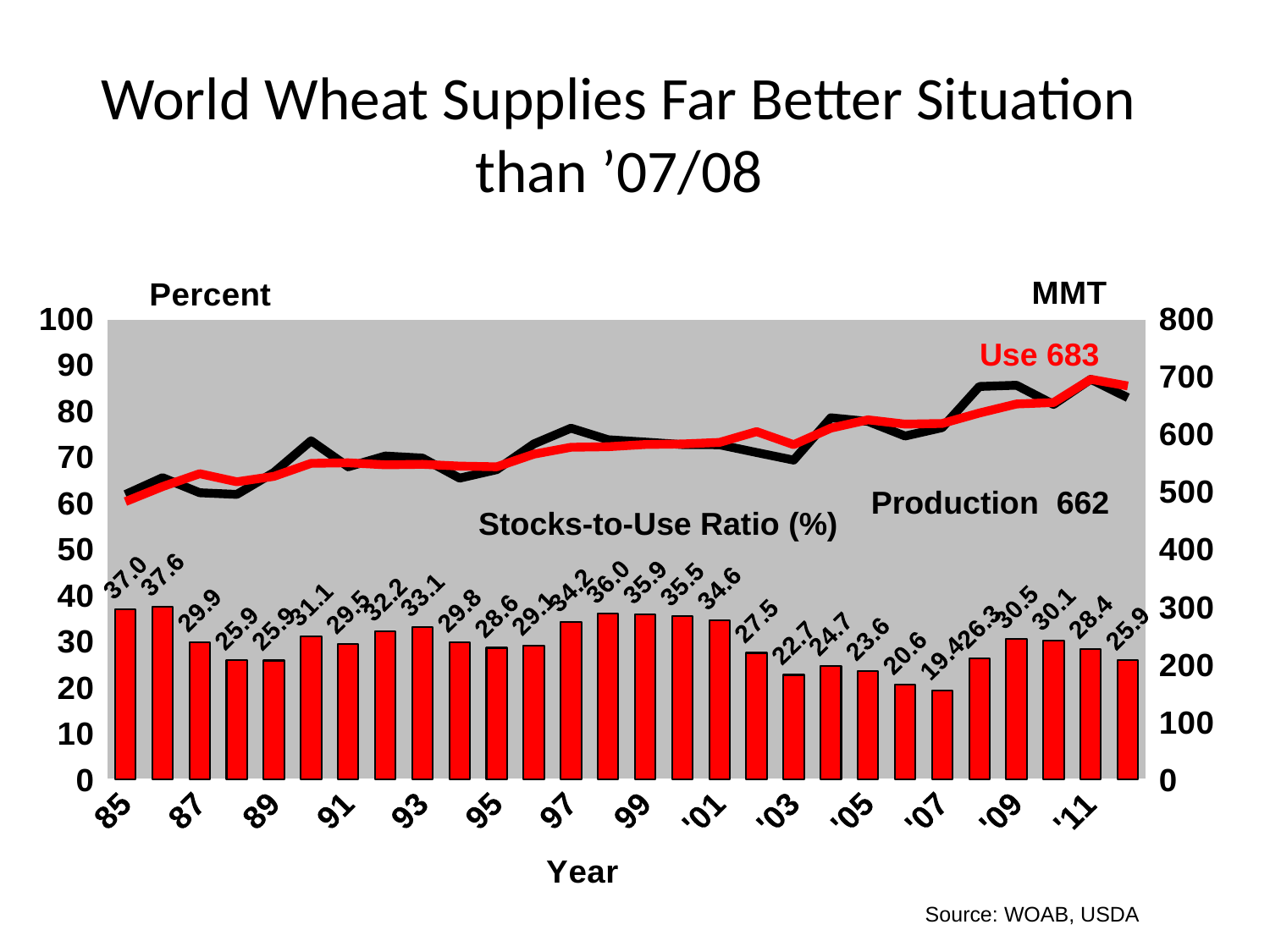

# World Wheat Supplies Far Better Situation than ’07/08

### Chart

| Category | s/u | Production | Use |
|---|---|---|---|
| 85 | 36.95155284 | 494.811 | 482.567 |
| 86 | 37.5667077 | 524.082 | 508.562 |
| 87 | 29.87844842 | 497.881 | 530.968 |
| 88 | 25.93006766 | 495.018 | 516.871 |
| 89 | 25.86794177 | 533.152 | 526.389 |
| 90 | 31.07230575 | 588.046 | 548.836 |
| 91 | 29.45535687 | 542.904 | 549.883 |
| 92 | 32.15645292 | 561.646 | 546.388 |
| 93 | 33.14291458 | 558.035 | 547.215 |
| 94 | 29.79923945 | 523.188 | 544.081 |
| 95 | 28.60074194 | 537.927 | 542.902 |
| 96 | 29.11391733 | 582.609 | 564.857 |
| 97 | 34.17232137 | 609.958 | 576.806 |
| 98 | 36.01039184 | 589.96 | 577.761 |
| 99 | 35.92285933 | 585.813 | 581.535 |
| '00 | 35.45122772 | 581.5 | 582.544 |
| '01 | 34.59194396 | 581.131 | 585.275 |
| '02 | 27.50335702 | 567.689 | 603.959 |
| '03 | 22.74391891 | 554.593 | 581.351 |
| '04 | 24.68026759 | 628.0 | 610.0 |
| '05 | 23.64160461205861 | 621.66 | 624.45 |
| '06 | 20.58904575883812 | 596.3 | 616.93 |
| '07 | 19.38197702637114 | 610.88 | 618.1 |
| '08 | 26.3058616407564 | 682.32 | 636.17 |
| '09 | 30.50140343880853 | 684.4 | 651.97 |
| '10 | 30.13629557192189 | 651.14 | 654.46 |
| '11 | 28.38184068860293 | 694.69 | 694.74 |
| '12 | 25.93047932674716 | 662.83 | 683.25 |
Use 683
Production  662
Stocks-to-Use Ratio (%)
Source: WOAB, USDA